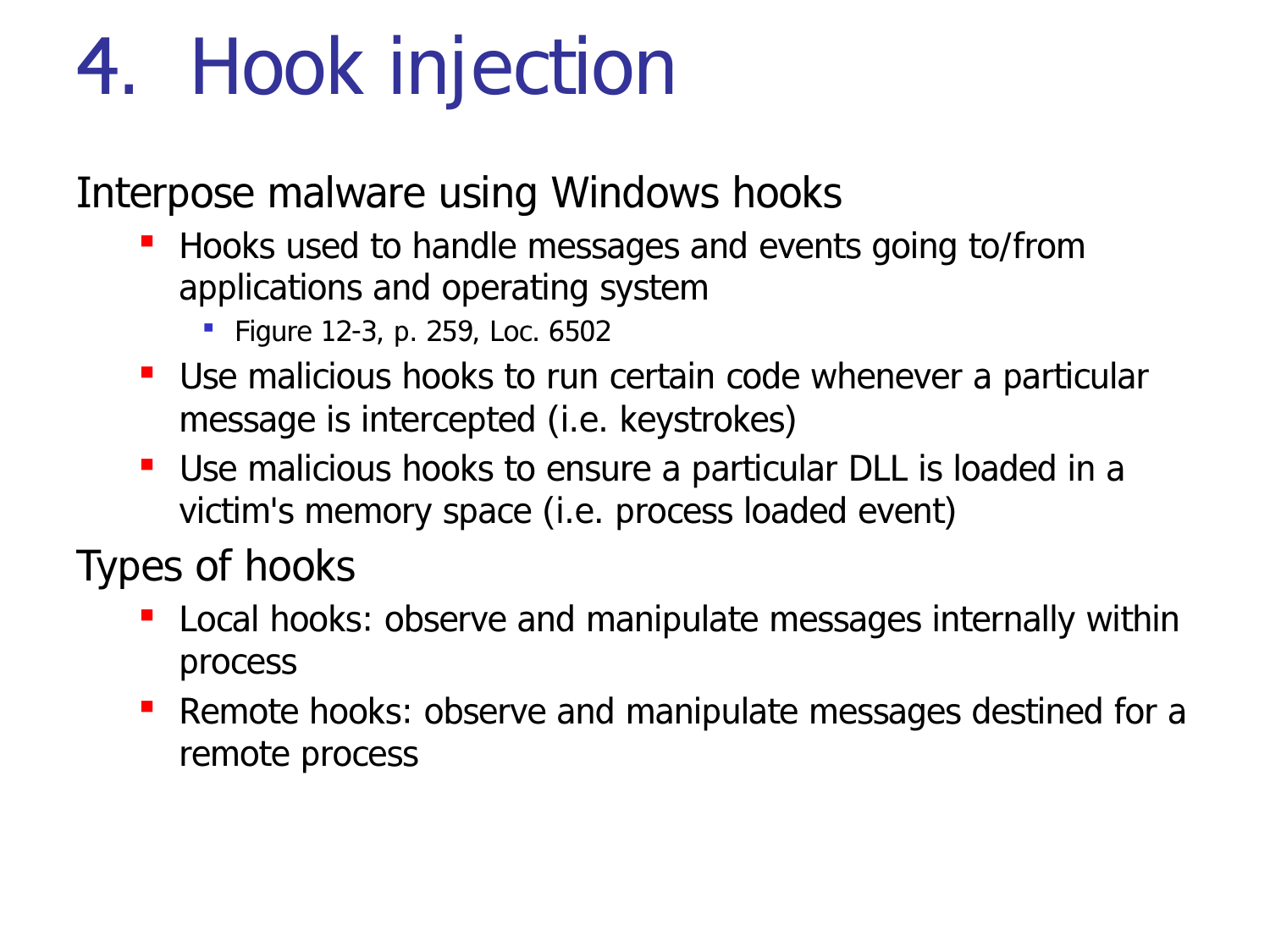

# 4.  Hook injection
Interpose malware using Windows hooks
Hooks used to handle messages and events going to/from applications and operating system
Figure 12-3, p. 259, Loc. 6502
Use malicious hooks to run certain code whenever a particular message is intercepted (i.e. keystrokes)
Use malicious hooks to ensure a particular DLL is loaded in a victim's memory space (i.e. process loaded event)
Types of hooks
Local hooks: observe and manipulate messages internally within process
Remote hooks: observe and manipulate messages destined for a remote process